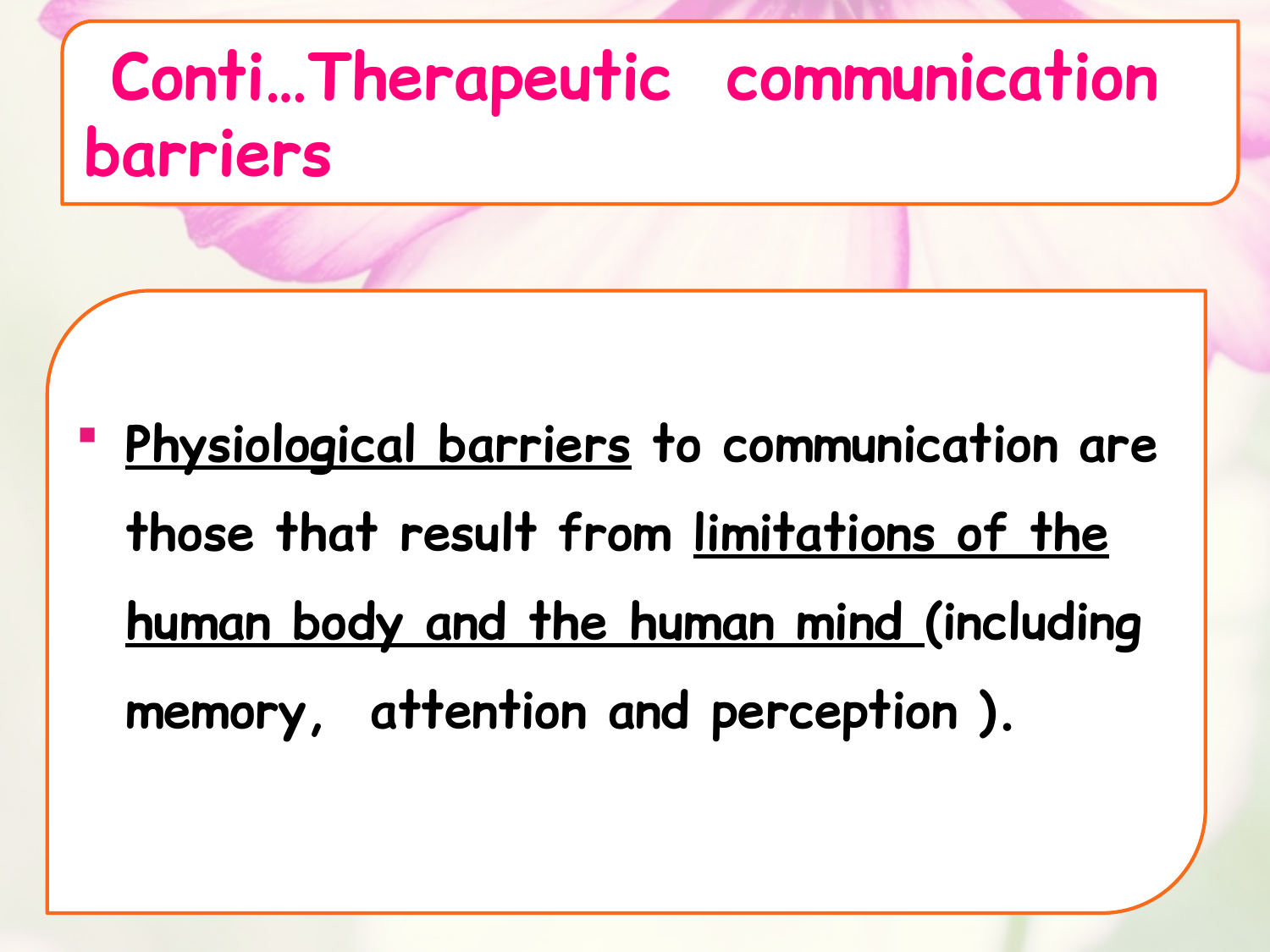

Conti…Therapeutic  communication barriers

Physiological barriers to communication are those that result from limitations of the human body and the human mind (including memory,  attention and perception ).